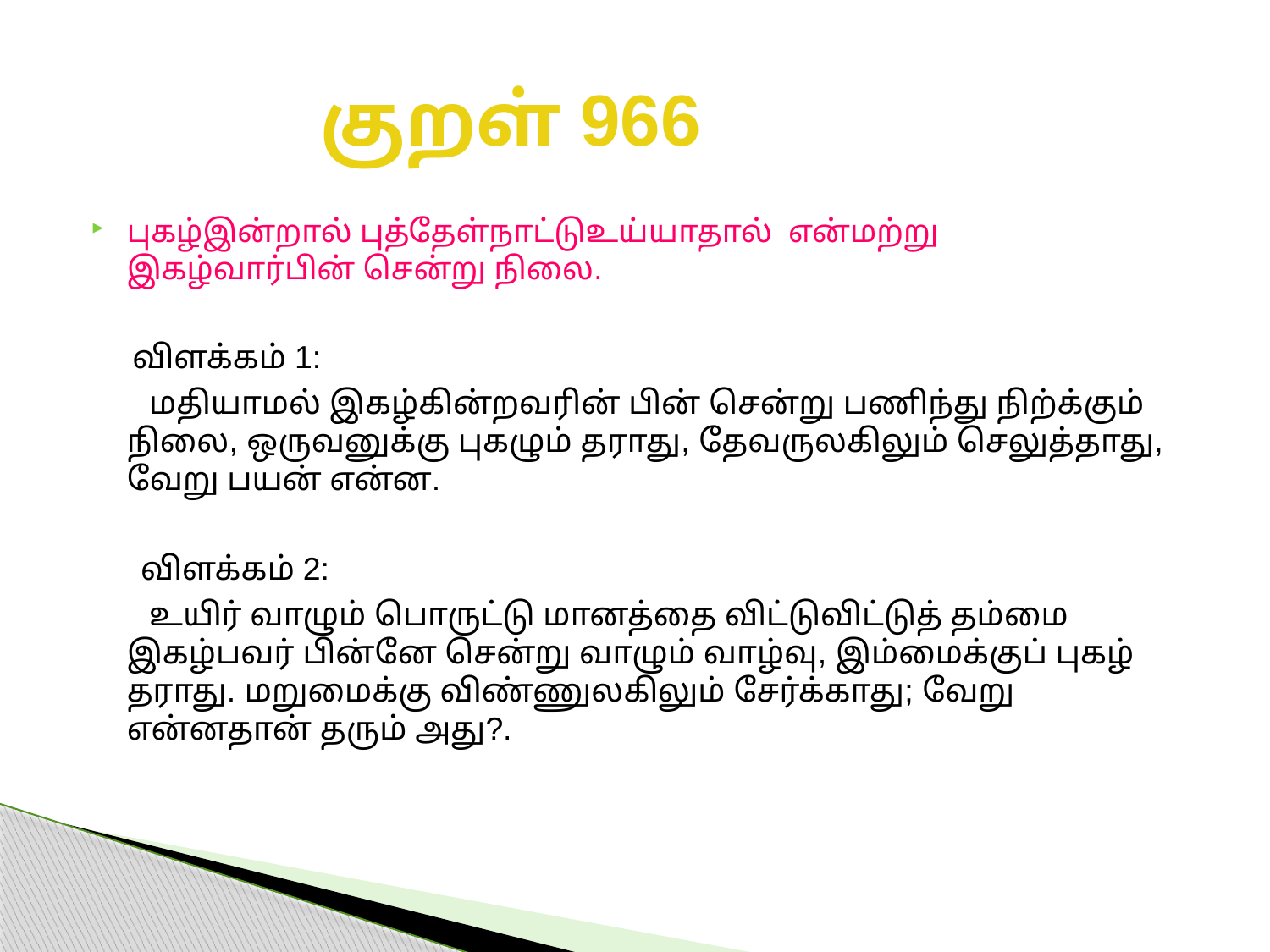

# குறள் 966
புகழ்இன்றால் புத்தேள்நாட்டுஉய்யாதால்  என்மற்று                     இகழ்வார்பின் சென்று நிலை.

     விளக்கம் 1:
       மதியாமல் இகழ்கின்றவரின் பின் சென்று பணிந்து நிற்க்கும் நிலை, ஒருவனுக்கு புகழும் தராது, தேவருலகிலும் செலுத்தாது, வேறு பயன் என்ன.

      விளக்கம் 2:
       உயிர் வாழும் பொருட்டு மானத்தை விட்டுவிட்டுத் தம்மை இகழ்பவர் பின்னே சென்று வாழும் வாழ்வு, இம்மைக்குப் புகழ் தராது. மறுமைக்கு விண்ணுலகிலும் சேர்க்காது; வேறு என்னதான் தரும் அது?.